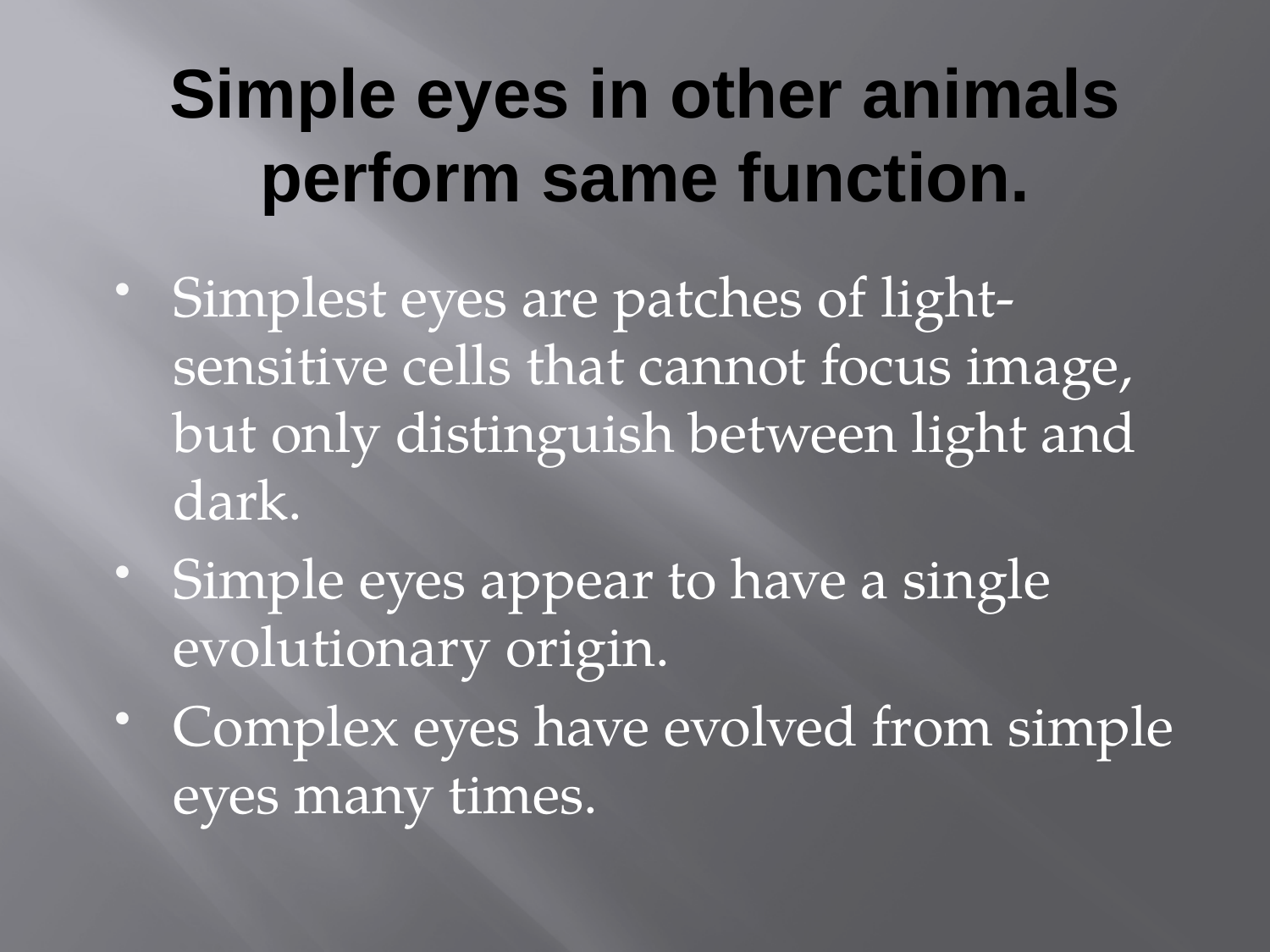

# Simple eyes in other animals perform same function.
Simplest eyes are patches of light-sensitive cells that cannot focus image, but only distinguish between light and dark.
Simple eyes appear to have a single evolutionary origin.
Complex eyes have evolved from simple eyes many times.